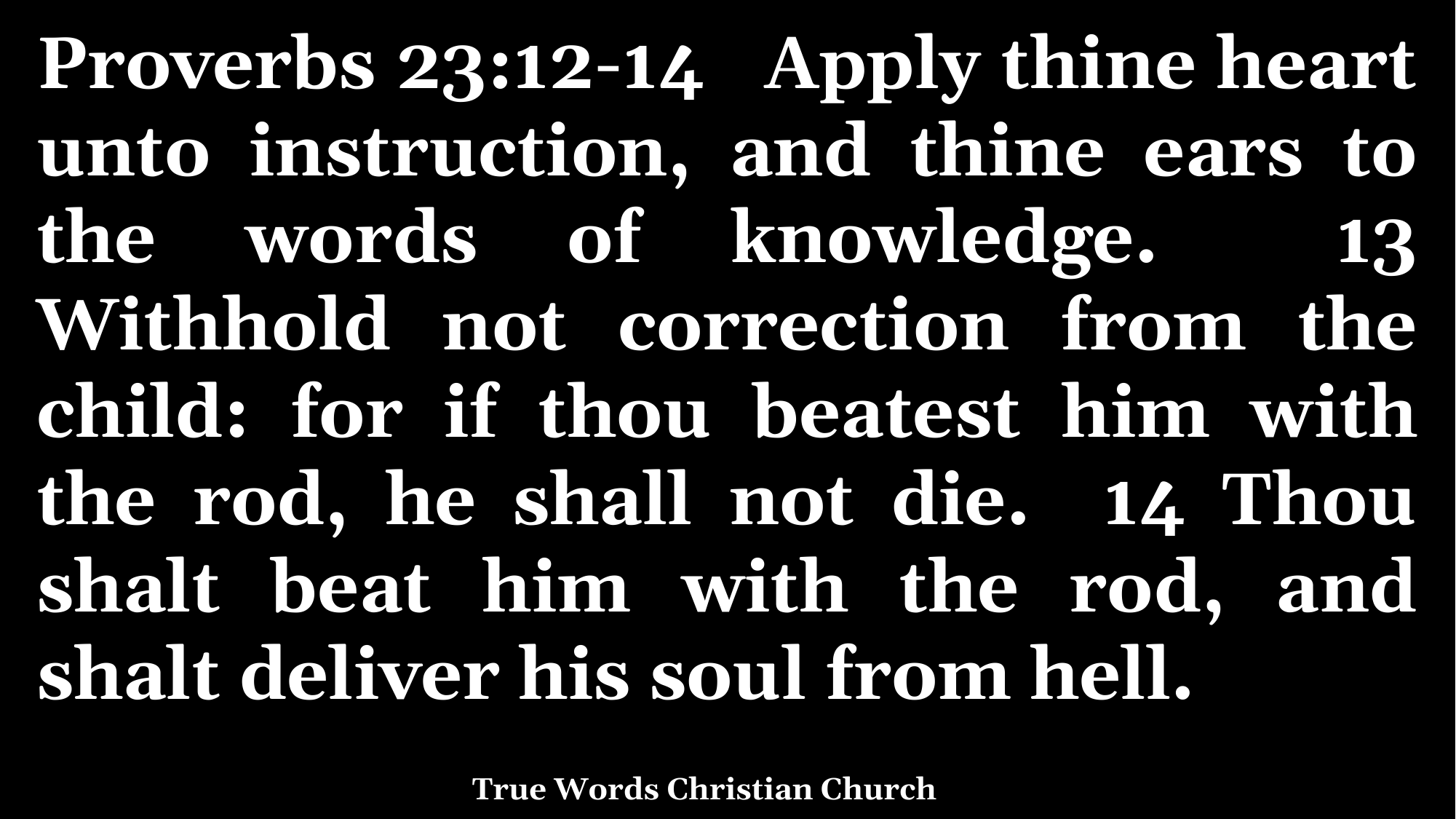

Proverbs 23:12-14   Apply thine heart unto instruction, and thine ears to the words of knowledge.  13 Withhold not correction from the child: for if thou beatest him with the rod, he shall not die.  14 Thou shalt beat him with the rod, and shalt deliver his soul from hell.
True Words Christian Church